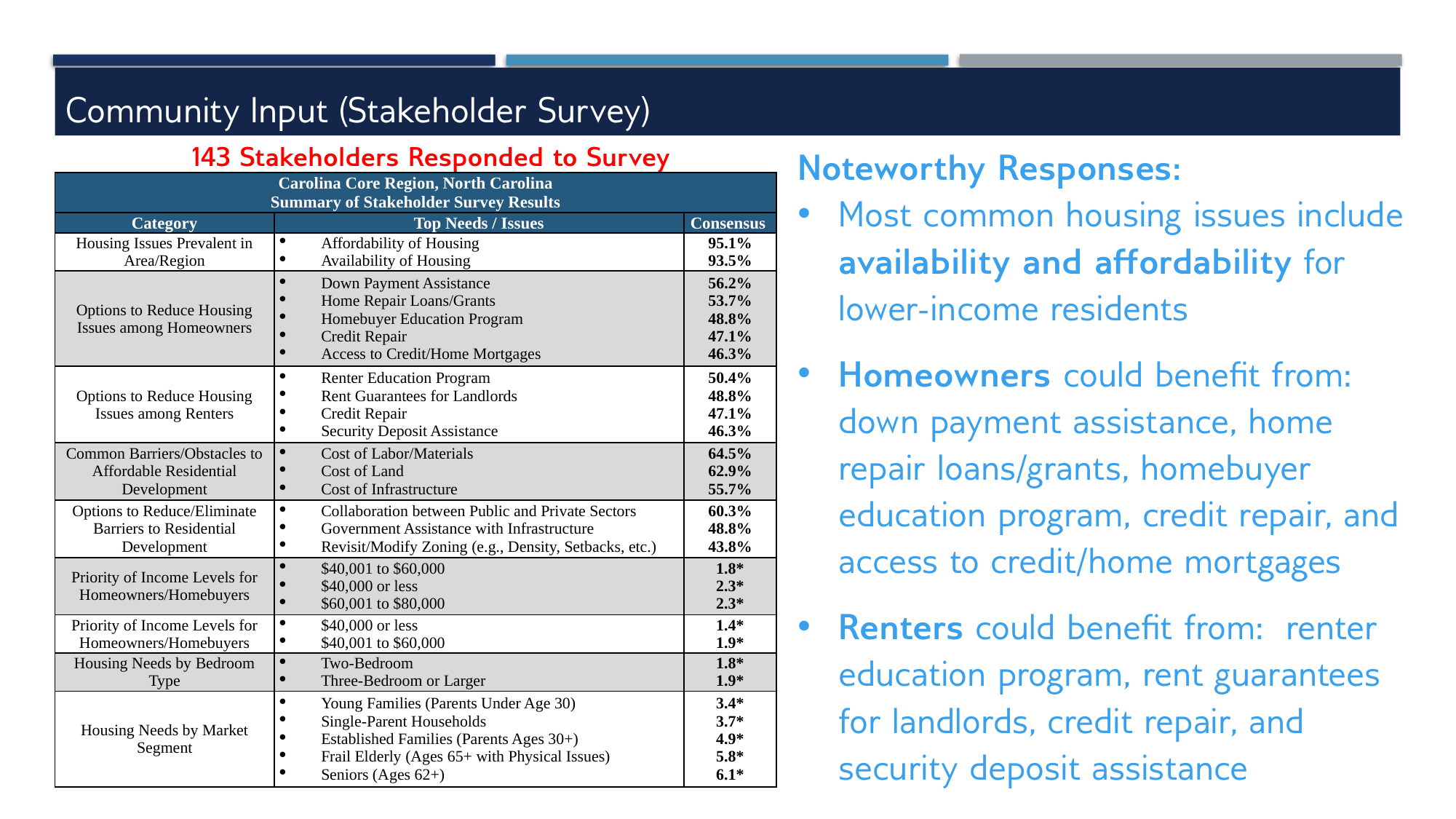

Community Input (Stakeholder Survey)
143 Stakeholders Responded to Survey
Noteworthy Responses:
Most common housing issues include availability and affordability for lower-income residents

Homeowners could benefit from: down payment assistance, home repair loans/grants, homebuyer education program, credit repair, and access to credit/home mortgages

Renters could benefit from:  renter education program, rent guarantees for landlords, credit repair, and security deposit assistance

| Carolina Core Region, North Carolina Summary of Stakeholder Survey Results |  |  |
| --- | --- | --- |
| Category | Top Needs / Issues | Consensus |
| Housing Issues Prevalent in Area/Region | Affordability of Housing Availability of Housing | 95.1% 93.5% |
| Options to Reduce Housing Issues among Homeowners | Down Payment Assistance Home Repair Loans/Grants Homebuyer Education Program Credit Repair Access to Credit/Home Mortgages | 56.2% 53.7% 48.8% 47.1% 46.3% |
| Options to Reduce Housing Issues among Renters | Renter Education Program Rent Guarantees for Landlords Credit Repair Security Deposit Assistance | 50.4% 48.8% 47.1% 46.3% |
| Common Barriers/Obstacles to Affordable Residential Development | Cost of Labor/Materials Cost of Land Cost of Infrastructure | 64.5% 62.9% 55.7% |
| Options to Reduce/Eliminate Barriers to Residential Development | Collaboration between Public and Private Sectors Government Assistance with Infrastructure Revisit/Modify Zoning (e.g., Density, Setbacks, etc.) | 60.3% 48.8% 43.8% |
| Priority of Income Levels for Homeowners/Homebuyers | $40,001 to $60,000 $40,000 or less $60,001 to $80,000 | 1.8\* 2.3\* 2.3\* |
| Priority of Income Levels for Homeowners/Homebuyers | $40,000 or less $40,001 to $60,000 | 1.4\* 1.9\* |
| Housing Needs by Bedroom Type | Two-Bedroom Three-Bedroom or Larger | 1.8\* 1.9\* |
| Housing Needs by Market Segment | Young Families (Parents Under Age 30) Single-Parent Households Established Families (Parents Ages 30+) Frail Elderly (Ages 65+ with Physical Issues) Seniors (Ages 62+) | 3.4\* 3.7\* 4.9\* 5.8\* 6.1\* |